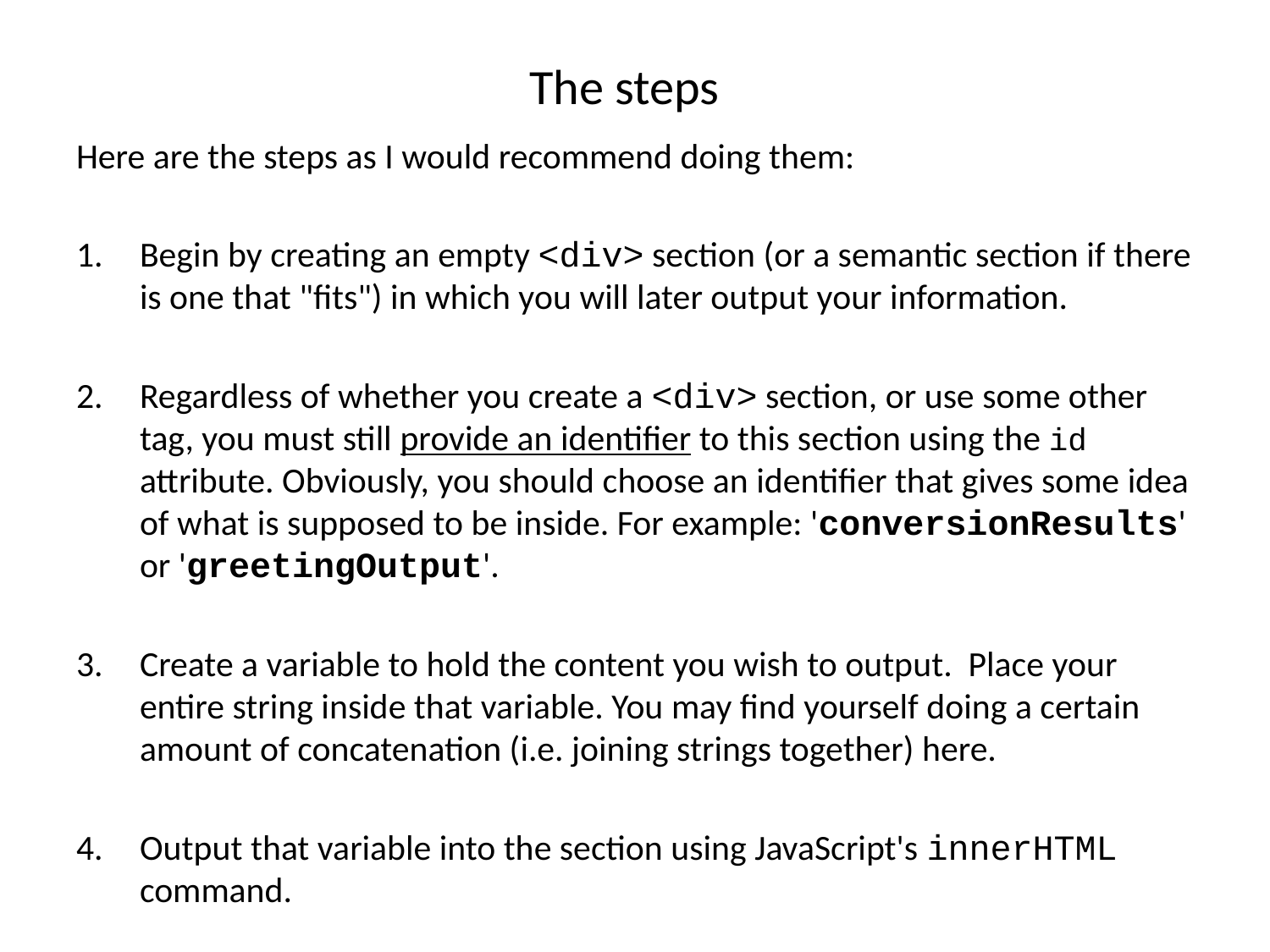

# The steps
Here are the steps as I would recommend doing them:

Begin by creating an empty <div> section (or a semantic section if there is one that "fits") in which you will later output your information.

Regardless of whether you create a <div> section, or use some other tag, you must still provide an identifier to this section using the id attribute. Obviously, you should choose an identifier that gives some idea of what is supposed to be inside. For example: 'conversionResults' or 'greetingOutput'.

Create a variable to hold the content you wish to output.  Place your entire string inside that variable. You may find yourself doing a certain amount of concatenation (i.e. joining strings together) here.

Output that variable into the section using JavaScript's innerHTML command.